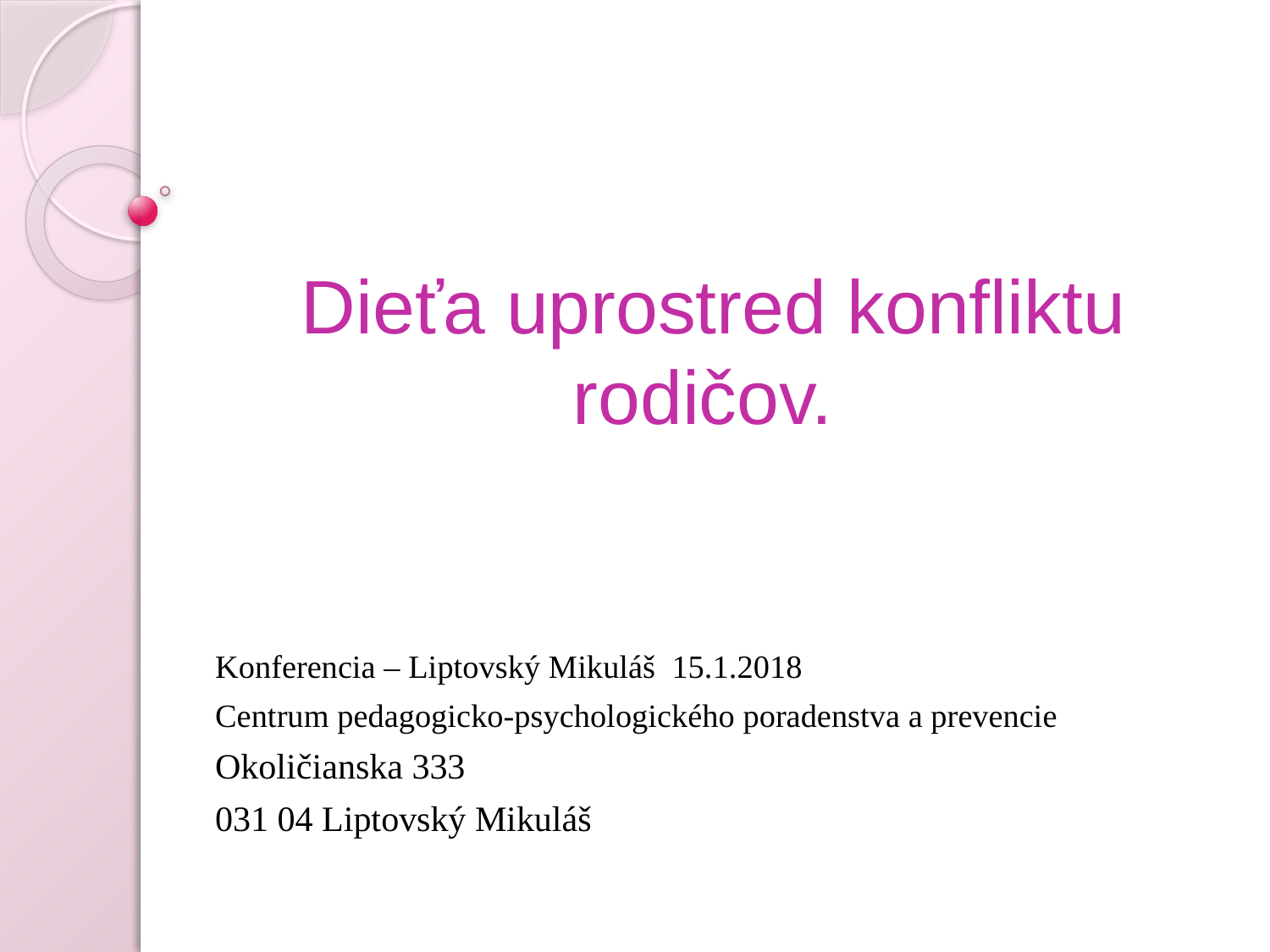

# Dieťa uprostred konfliktu rodičov.
Konferencia – Liptovský Mikuláš  15.1.2018
Centrum pedagogicko-psychologického poradenstva a prevencie
Okoličianska 333
031 04 Liptovský Mikuláš